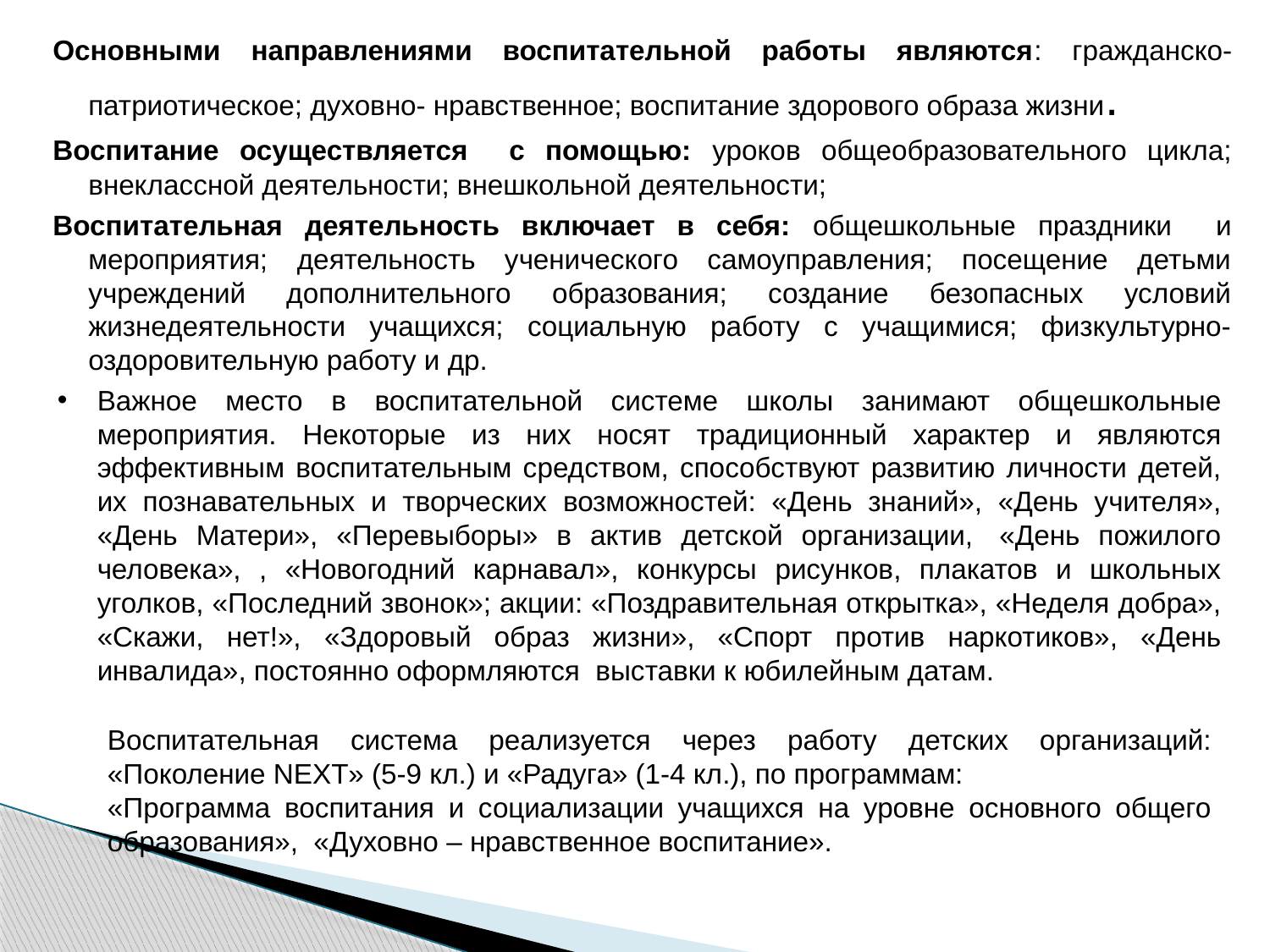

Основными направлениями воспитательной работы являются: гражданско-патриотическое; духовно- нравственное; воспитание здорового образа жизни.
Воспитание осуществляется  с помощью: уроков общеобразовательного цикла; внеклассной деятельности; внешкольной деятельности;
Воспитательная деятельность включает в себя: общешкольные праздники  и мероприятия; деятельность ученического самоуправления; посещение детьми учреждений дополнительного образования; создание безопасных условий жизнедеятельности учащихся; социальную работу с учащимися; физкультурно-оздоровительную работу и др.

Важное место в воспитательной системе школы занимают общешкольные мероприятия. Некоторые из них носят традиционный характер и являются эффективным воспитательным средством, способствуют развитию личности детей, их познавательных и творческих возможностей: «День знаний», «День учителя», «День Матери», «Перевыборы» в актив детской организации,  «День пожилого человека», , «Новогодний карнавал», конкурсы рисунков, плакатов и школьных уголков, «Последний звонок»; акции: «Поздравительная открытка», «Неделя добра», «Скажи, нет!», «Здоровый образ жизни», «Спорт против наркотиков», «День инвалида», постоянно оформляются  выставки к юбилейным датам.
Воспитательная система реализуется через работу детских организаций: «Поколение NEХT» (5-9 кл.) и «Радуга» (1-4 кл.), по программам:
«Программа воспитания и социализации учащихся на уровне основного общего образования»,  «Духовно – нравственное воспитание».